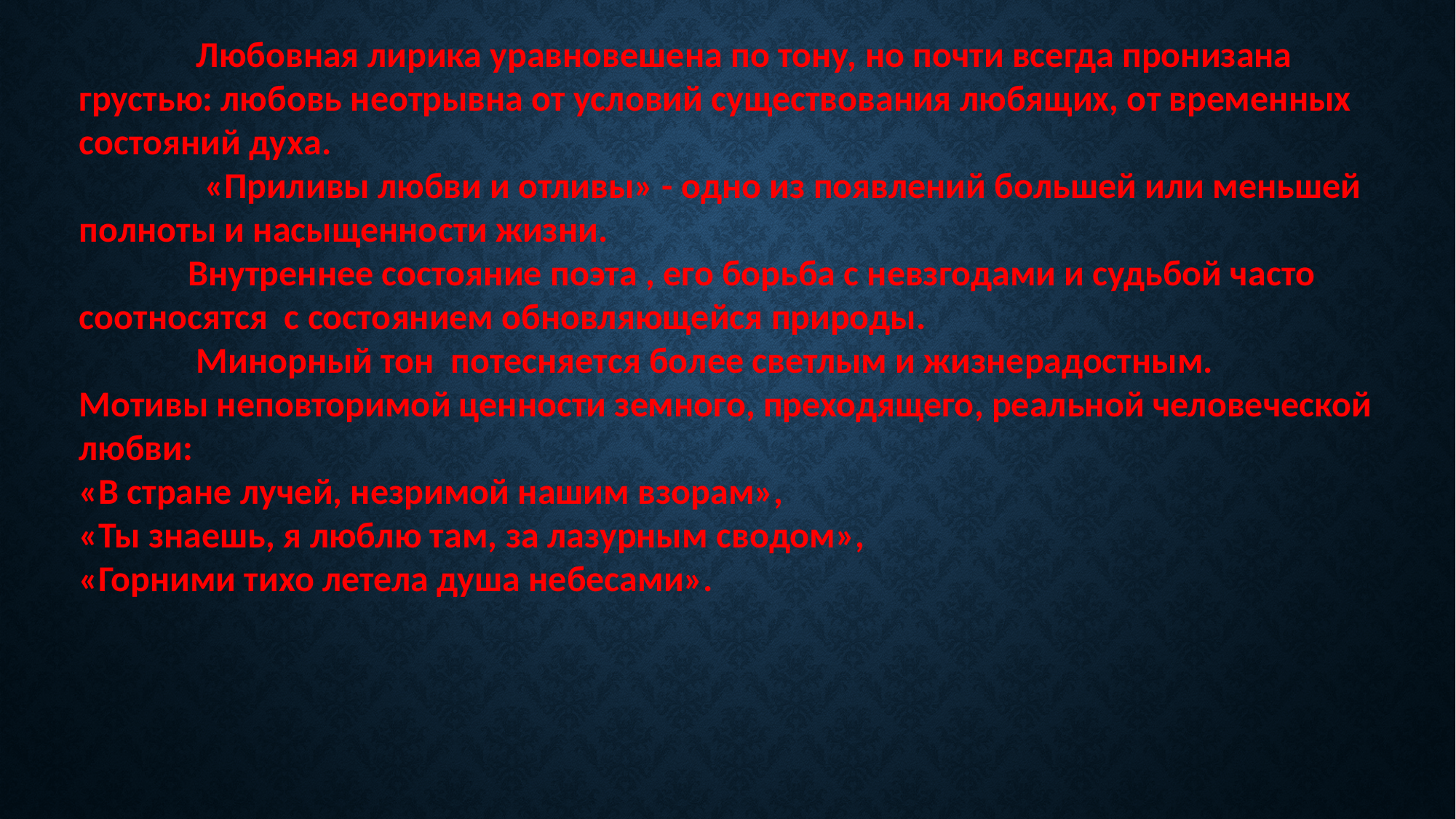

Любовная лирика уравновешена по тону, но почти всегда пронизана грустью: любовь неотрывна от условий существования любящих, от временных состояний духа.
	  «Приливы любви и отливы» - одно из появлений большей или меньшей полноты и насыщенности жизни.
	Внутреннее состояние поэта , его борьба с невзгодами и судьбой часто соотносятся  с состоянием обновляющейся природы.
  	 Минорный тон  потесняется более светлым и жизнерадостным.
Мотивы неповторимой ценности земного, преходящего, реальной человеческой любви:
«В стране лучей, незримой нашим взорам»,
«Ты знаешь, я люблю там, за лазурным сводом»,
«Горними тихо летела душа небесами».